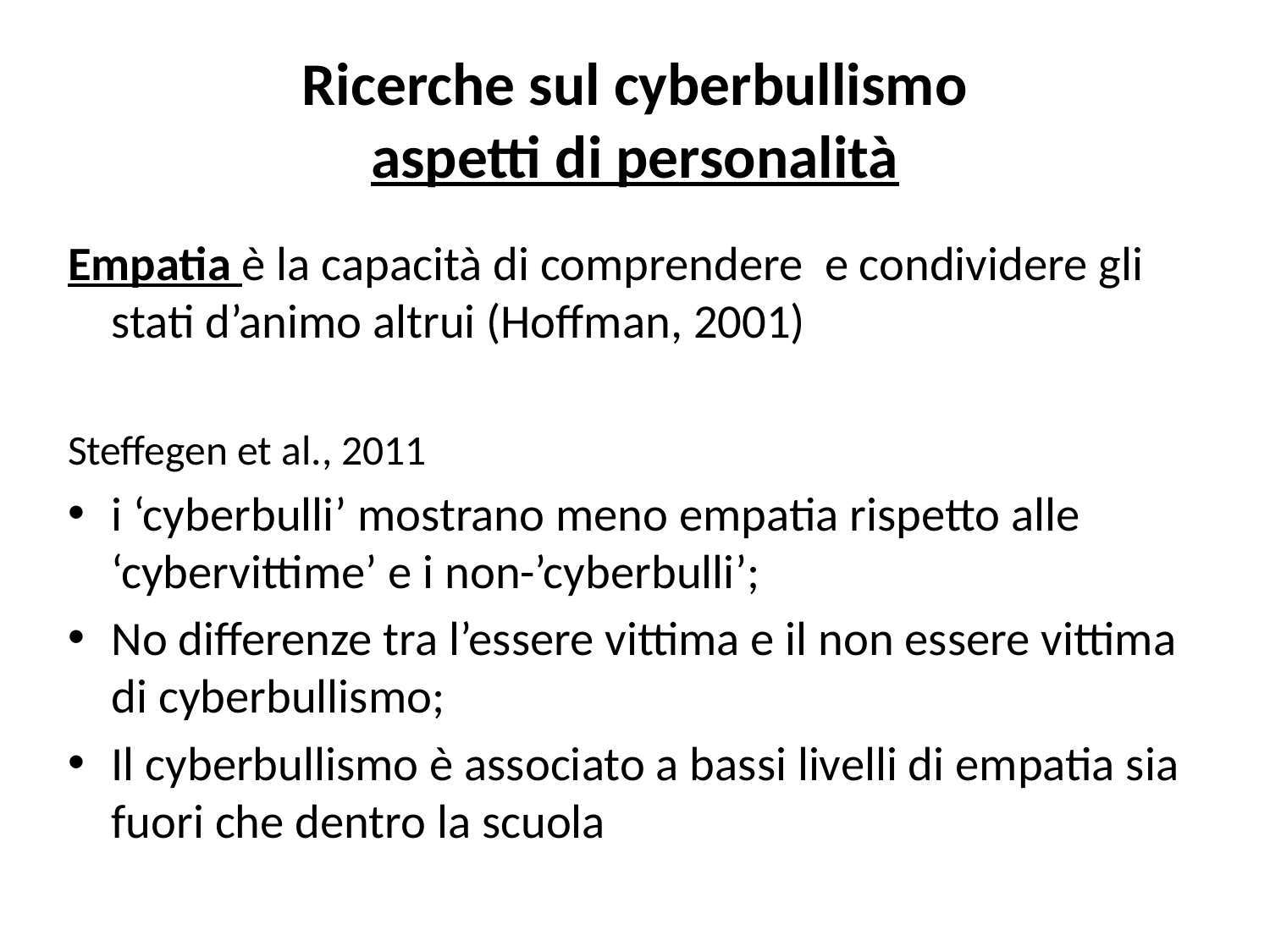

# Ricerche sul cyberbullismo aspetti di personalità
Empatia è la capacità di comprendere  e condividere gli stati d’animo altrui (Hoffman, 2001)

Steffegen et al., 2011
i ‘cyberbulli’ mostrano meno empatia rispetto alle ‘cybervittime’ e i non-’cyberbulli’;
No differenze tra l’essere vittima e il non essere vittima di cyberbullismo;
Il cyberbullismo è associato a bassi livelli di empatia sia fuori che dentro la scuola